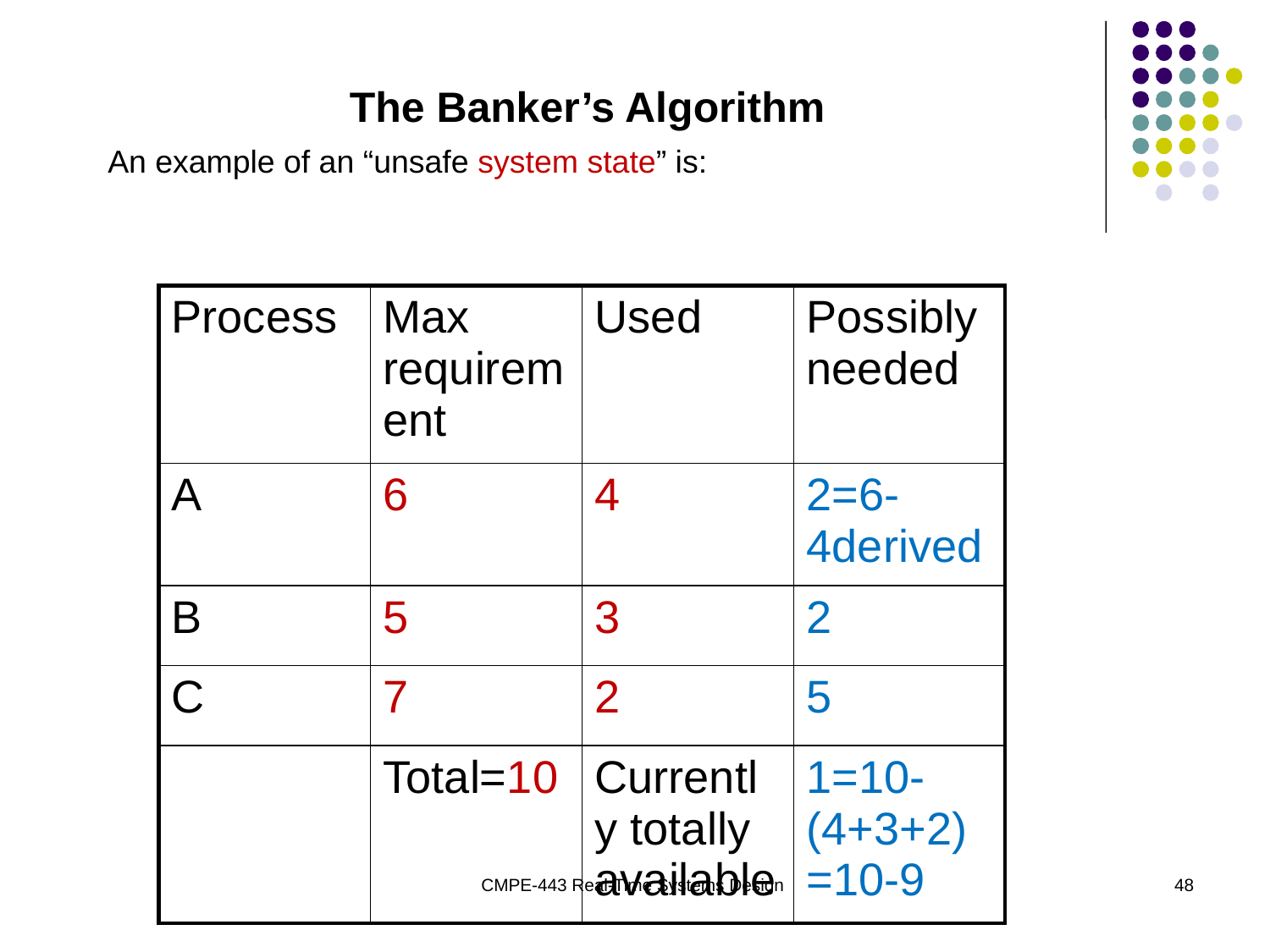

The Banker’s Algorithm
An example of an “unsafe system state” is:
| Process | Max requirement | Used | Possibly needed |
| --- | --- | --- | --- |
| A | 6 | 4 | 2=6-4derived |
| B | 5 | 3 | 2 |
| C | 7 | 2 | 5 |
|  | Total=10 | Currently totally available | 1=10-(4+3+2)=10-9 |
CMPE-443 Real-Time Systems Design
48